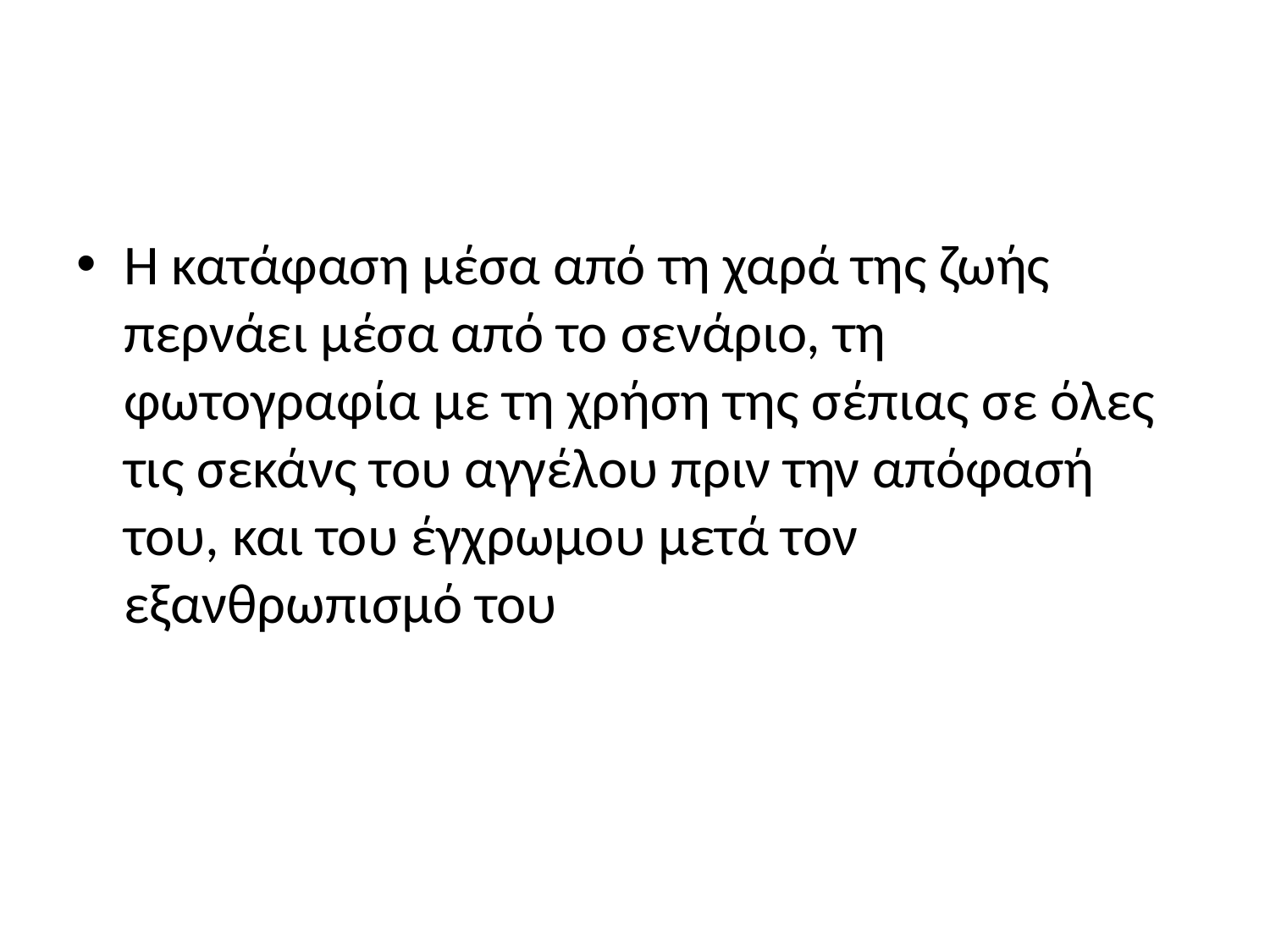

#
Η κατάφαση μέσα από τη χαρά της ζωής περνάει μέσα από το σενάριο, τη φωτογραφία με τη χρήση της σέπιας σε όλες τις σεκάνς του αγγέλου πριν την απόφασή του, και του έγχρωμου μετά τον εξανθρωπισμό του